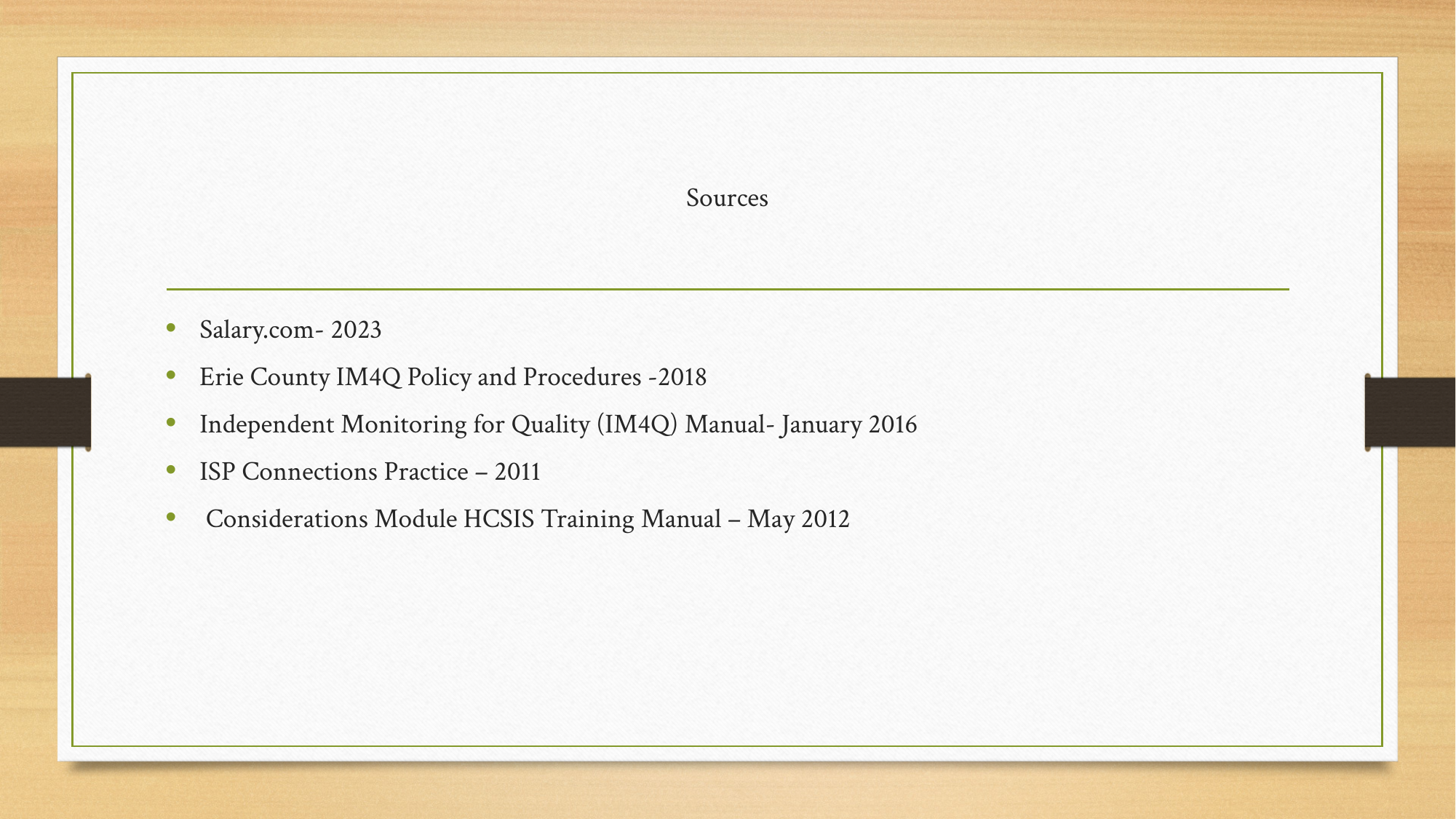

# Sources
Salary.com- 2023
Erie County IM4Q Policy and Procedures -2018
Independent Monitoring for Quality (IM4Q) Manual- January 2016
ISP Connections Practice – 2011
 Considerations Module HCSIS Training Manual – May 2012